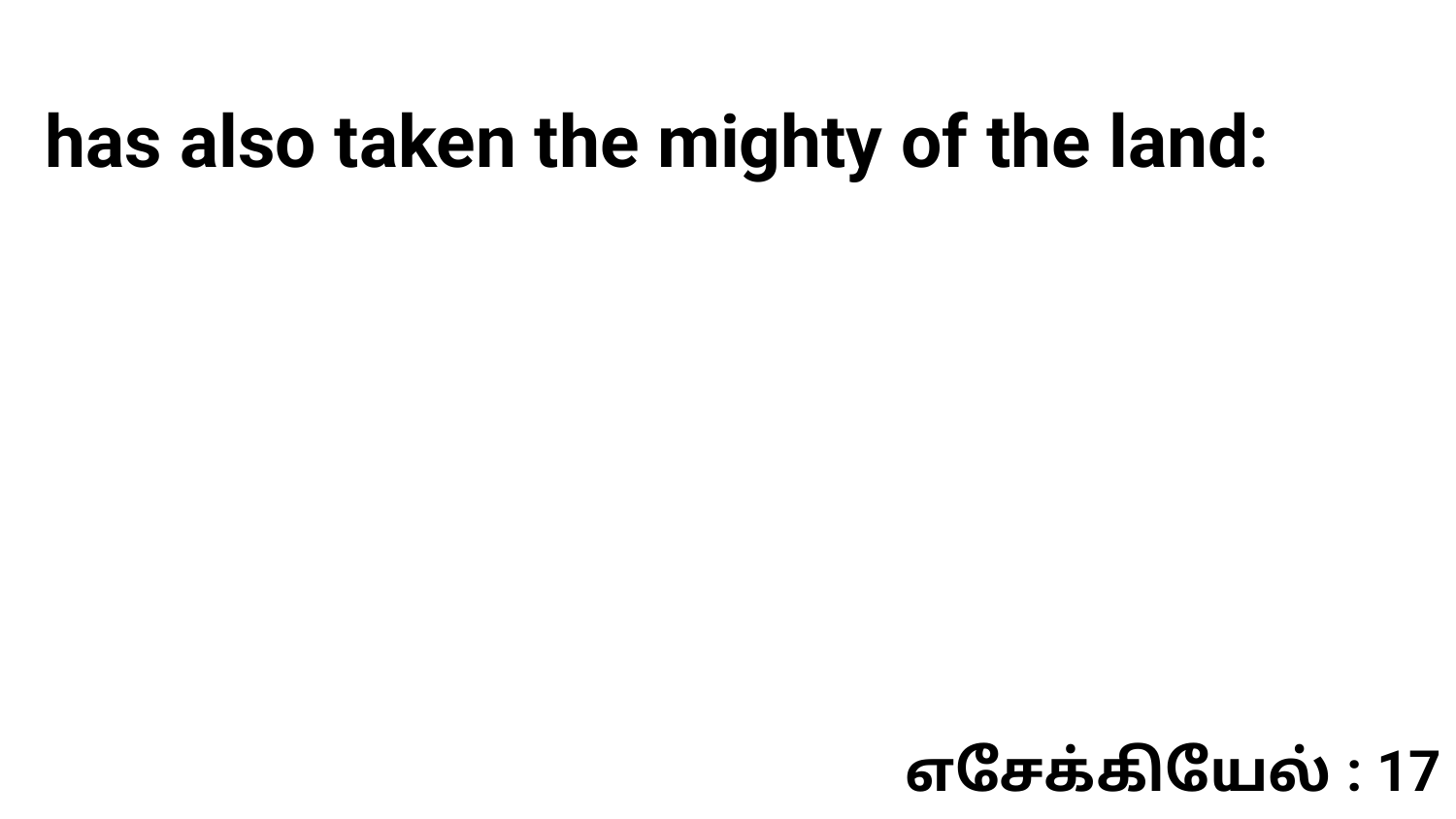

has also taken the mighty of the land:
எசேக்கியேல் : 17